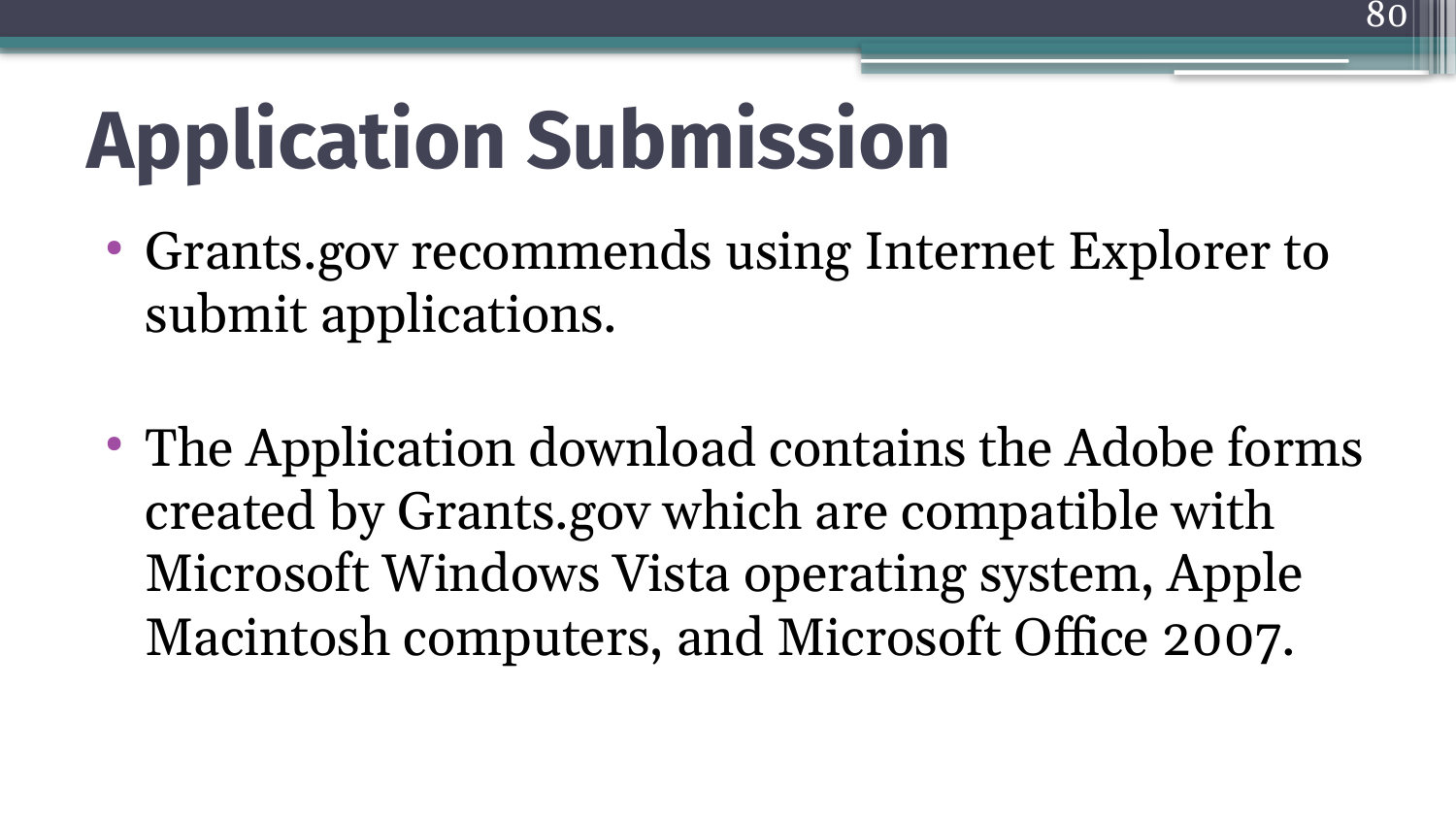

80
# Application Submission
Grants.gov recommends using Internet Explorer to submit applications.

The Application download contains the Adobe forms created by Grants.gov which are compatible with Microsoft Windows Vista operating system, Apple Macintosh computers, and Microsoft Office 2007.